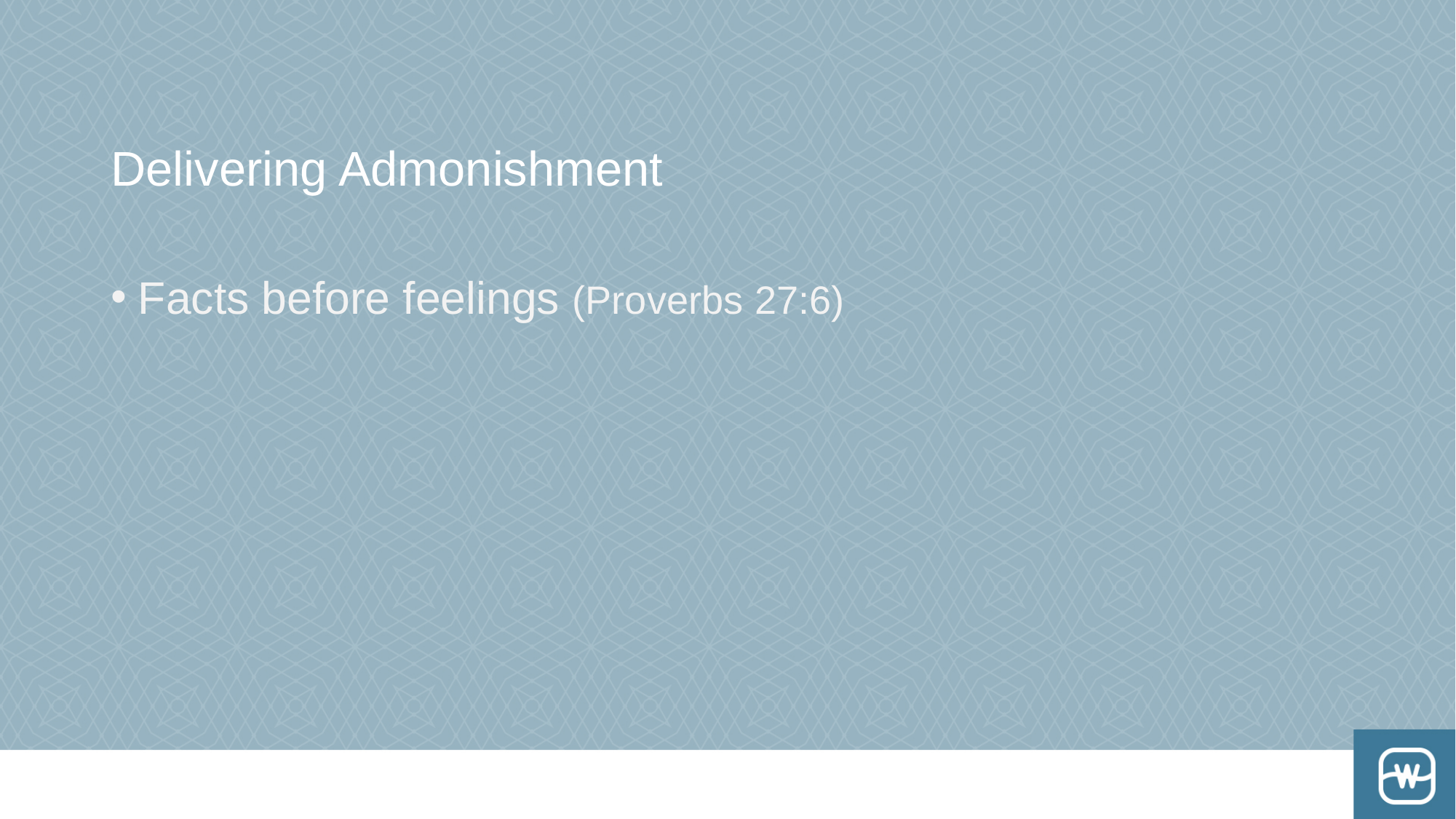

# Delivering Admonishment
Facts before feelings (Proverbs 27:6)